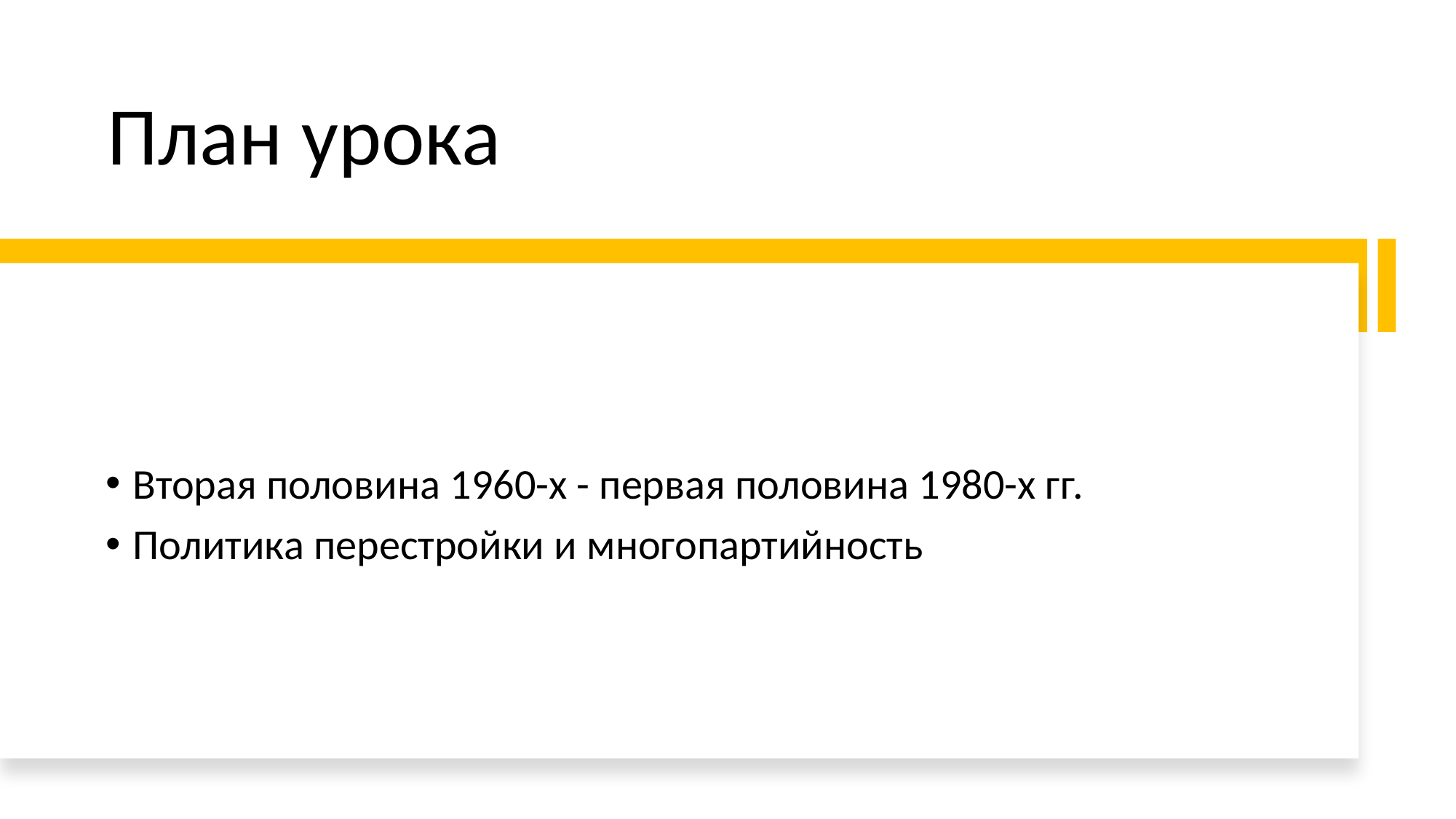

# План урока

Вторая половина 1960-х - первая половина 1980-х гг.
Политика перестройки и многопартийность